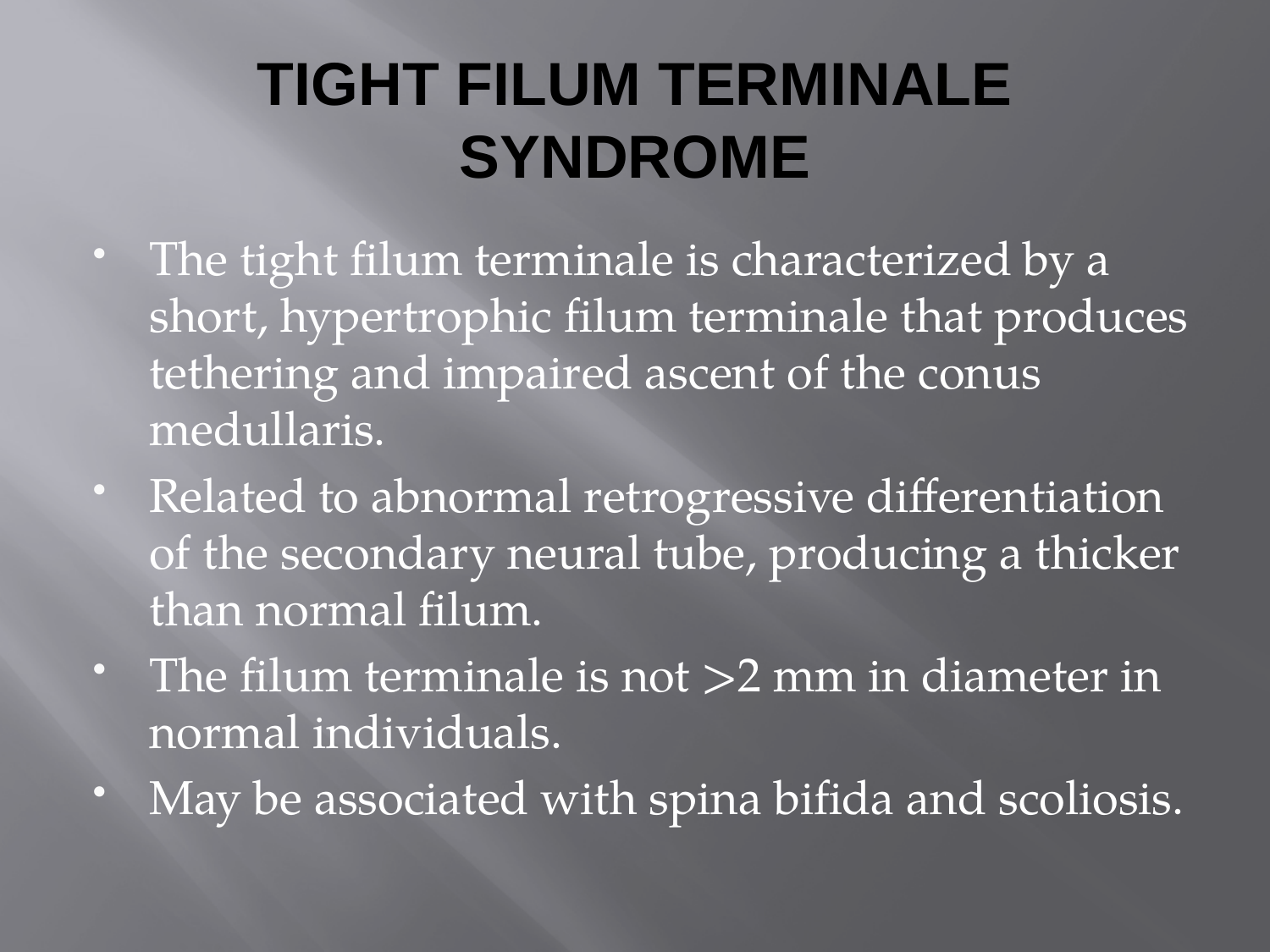

# TIGHT FILUM TERMINALE SYNDROME
The tight filum terminale is characterized by a short, hypertrophic filum terminale that produces tethering and impaired ascent of the conus medullaris.
Related to abnormal retrogressive differentiation of the secondary neural tube, producing a thicker than normal filum.
The filum terminale is not >2 mm in diameter in normal individuals.
May be associated with spina bifida and scoliosis.